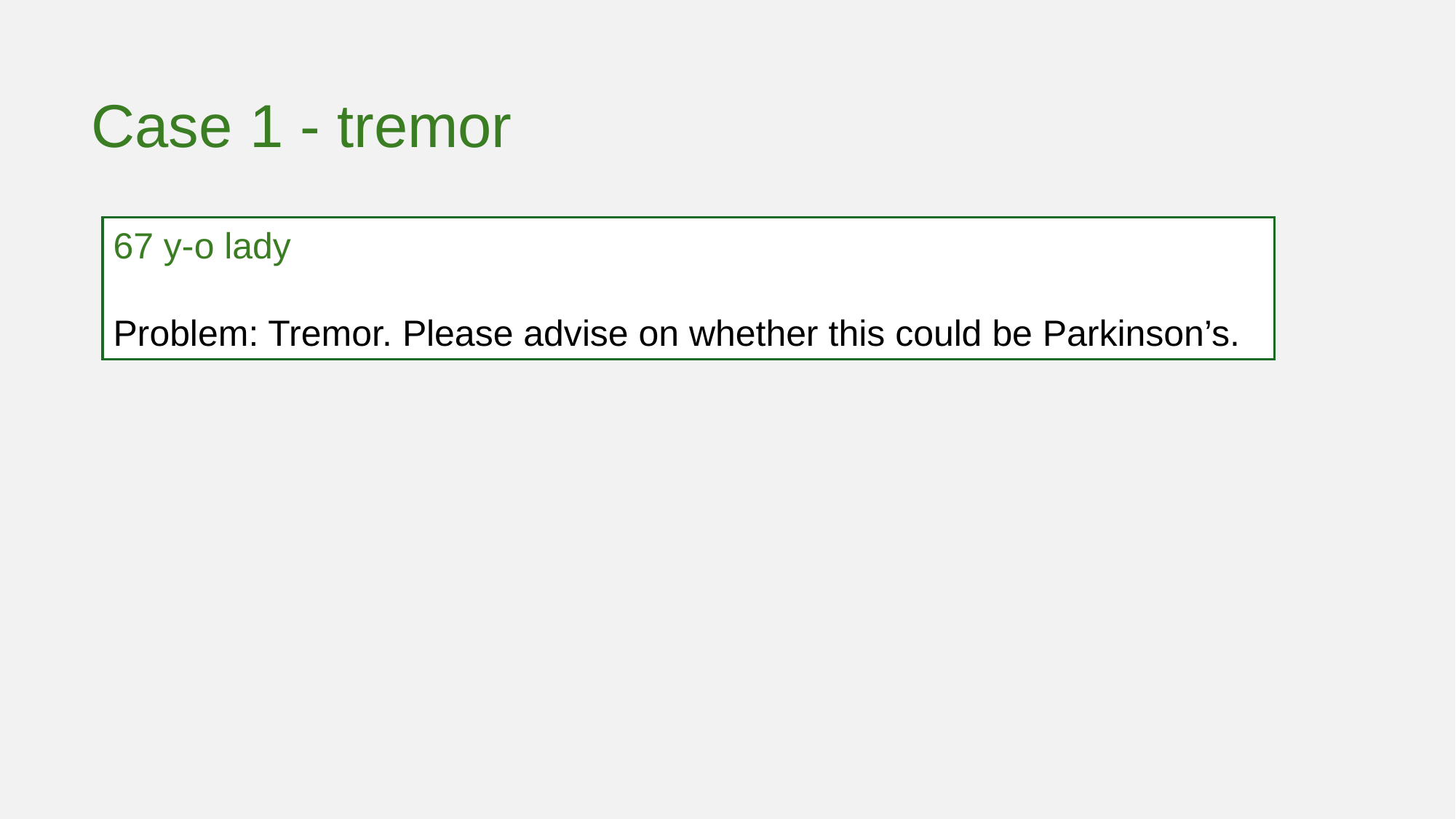

Case 1 - tremor
67 y-o lady

Problem: Tremor. Please advise on whether this could be Parkinson’s.